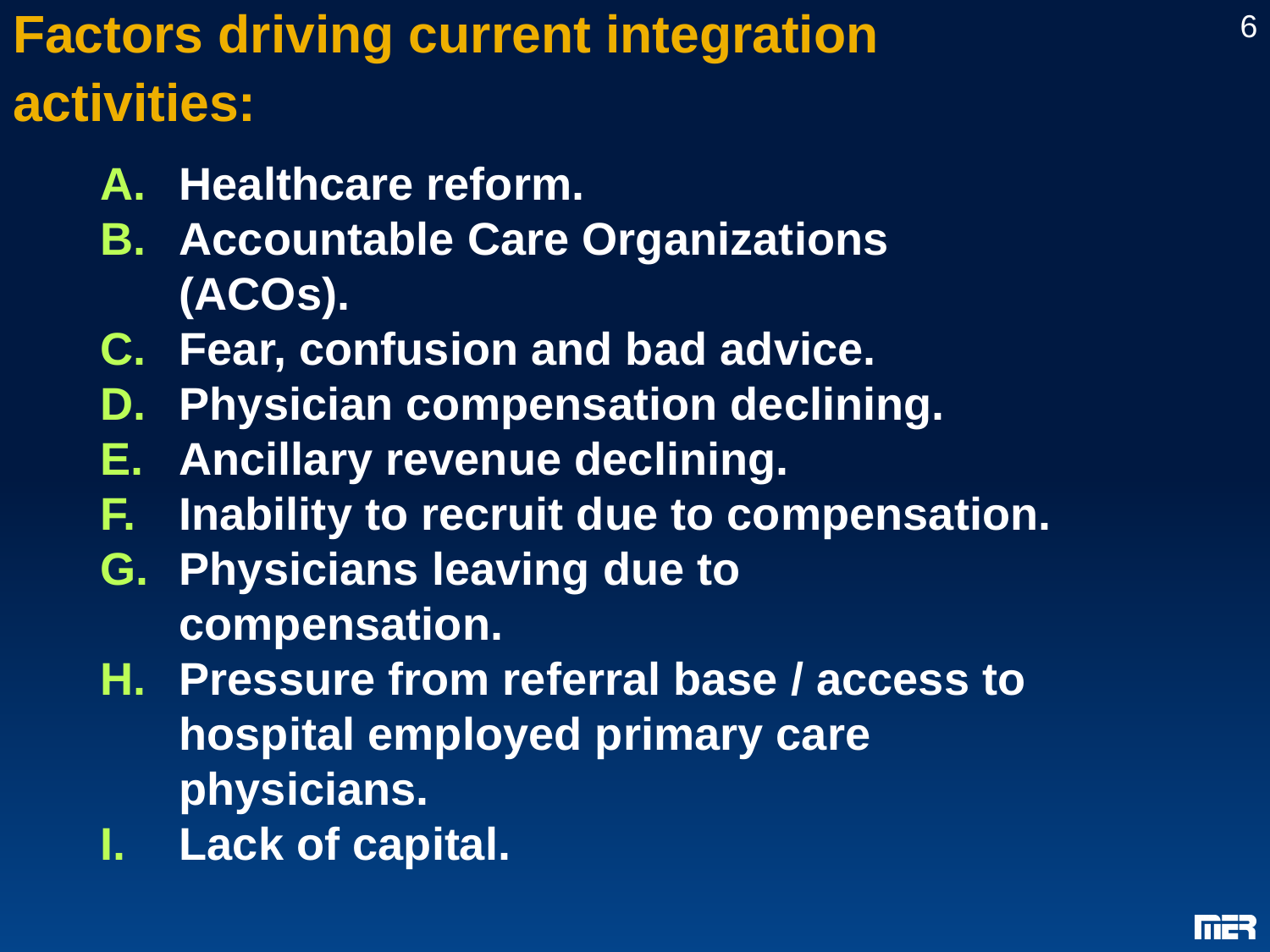

6
# Factors driving current integration activities:
Healthcare reform.
Accountable Care Organizations (ACOs).
Fear, confusion and bad advice.
Physician compensation declining.
Ancillary revenue declining.
Inability to recruit due to compensation.
Physicians leaving due to compensation.
Pressure from referral base / access to hospital employed primary care physicians.
Lack of capital.